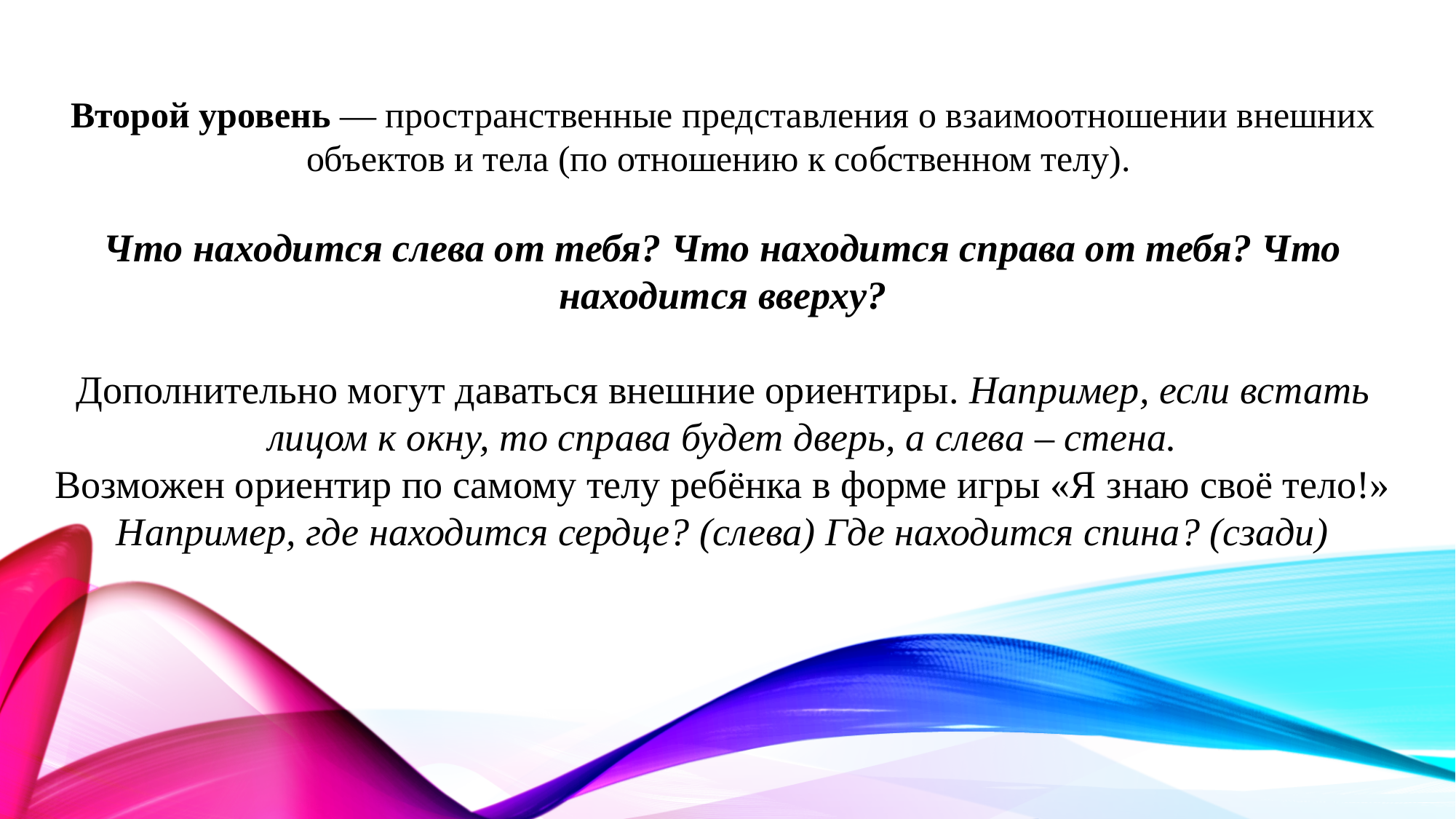

Второй уровень — пространственные представления о взаимоотношении внешних объектов и тела (по отношению к собственном телу).

Что находится слева от тебя? Что находится справа от тебя? Что находится вверху?

Дополнительно могут даваться внешние ориентиры. Например, если встать лицом к окну, то справа будет дверь, а слева – стена.
Возможен ориентир по самому телу ребёнка в форме игры «Я знаю своё тело!» Например, где находится сердце? (слева) Где находится спина? (сзади)